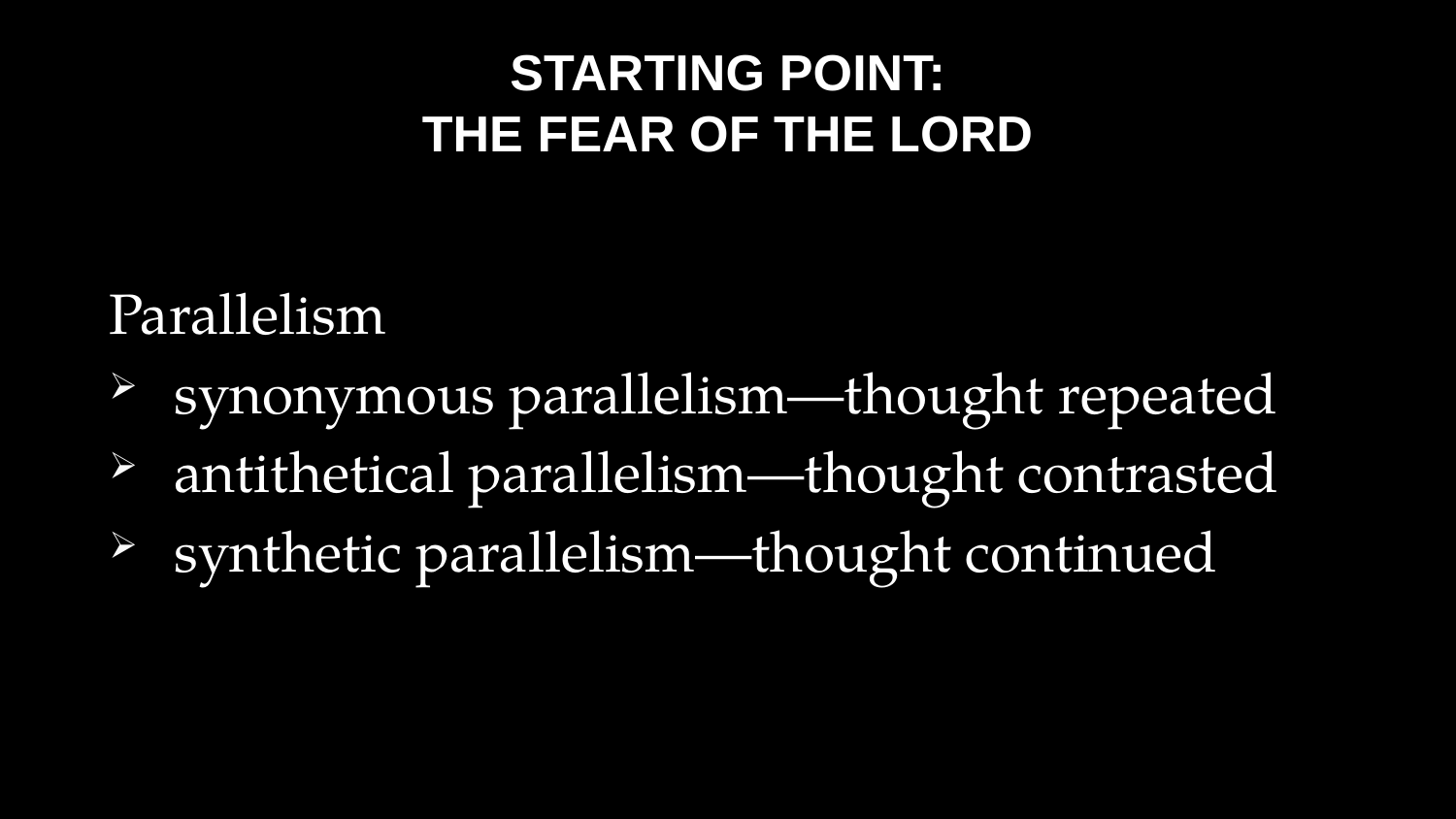

# STARTING POINT: THE FEAR OF THE LORD

Parallelism
synonymous parallelism—thought repeated
antithetical parallelism—thought contrasted
synthetic parallelism—thought continued